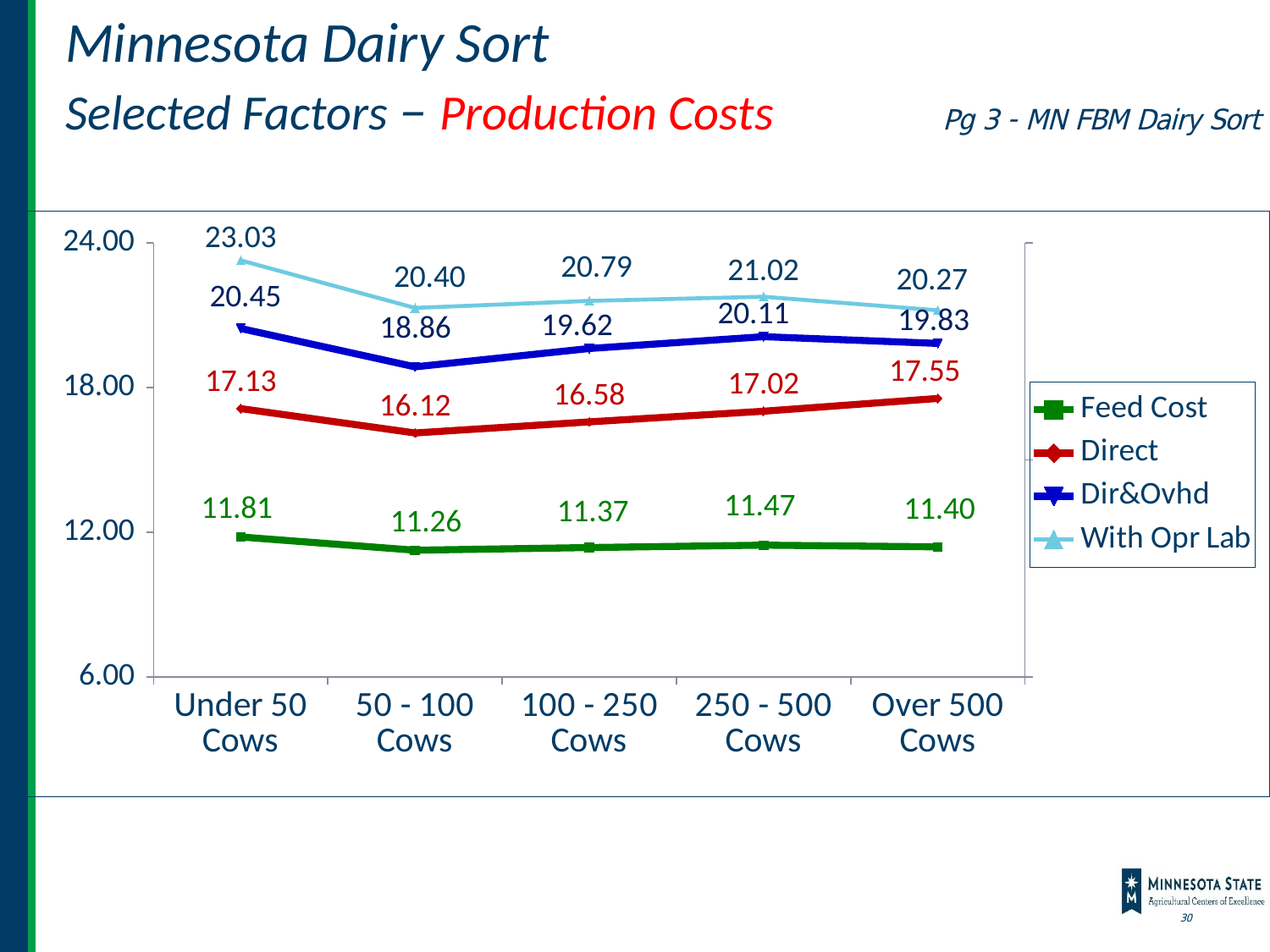

Minnesota Dairy Sort
Selected Factors – Production Costs
Pg 3 - MN FBM Dairy Sort

### Chart

| Category | Feed Cost | Direct | Dir&Ovhd | With Opr Lab |
|---|---|---|---|---|
| Under 50 Cows | 11.81 | 17.13 | 20.45 | 23.03 |
| 50 - 100 Cows | 11.26 | 16.12 | 18.86 | 20.4 |
| 100 - 250 Cows | 11.37 | 16.58 | 19.62 | 20.79 |
| 250 - 500 Cows | 11.47 | 17.02 | 20.11 | 21.02 |
| Over 500 Cows | 11.4 | 17.55 | 19.83 | 20.27 |